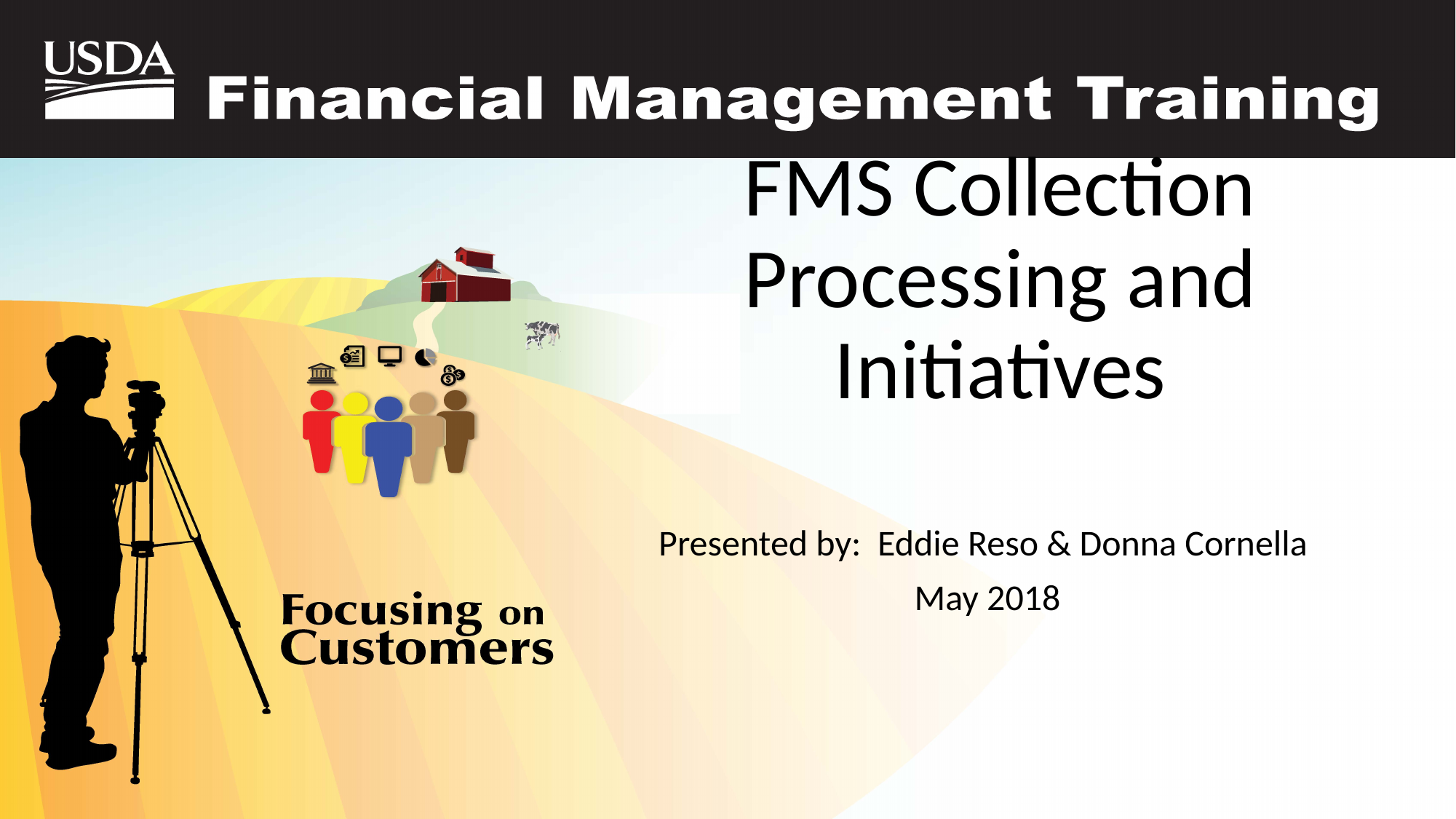

# FMS Collection Processing and Initiatives
Presented by:  Eddie Reso & Donna Cornella
 May 2018